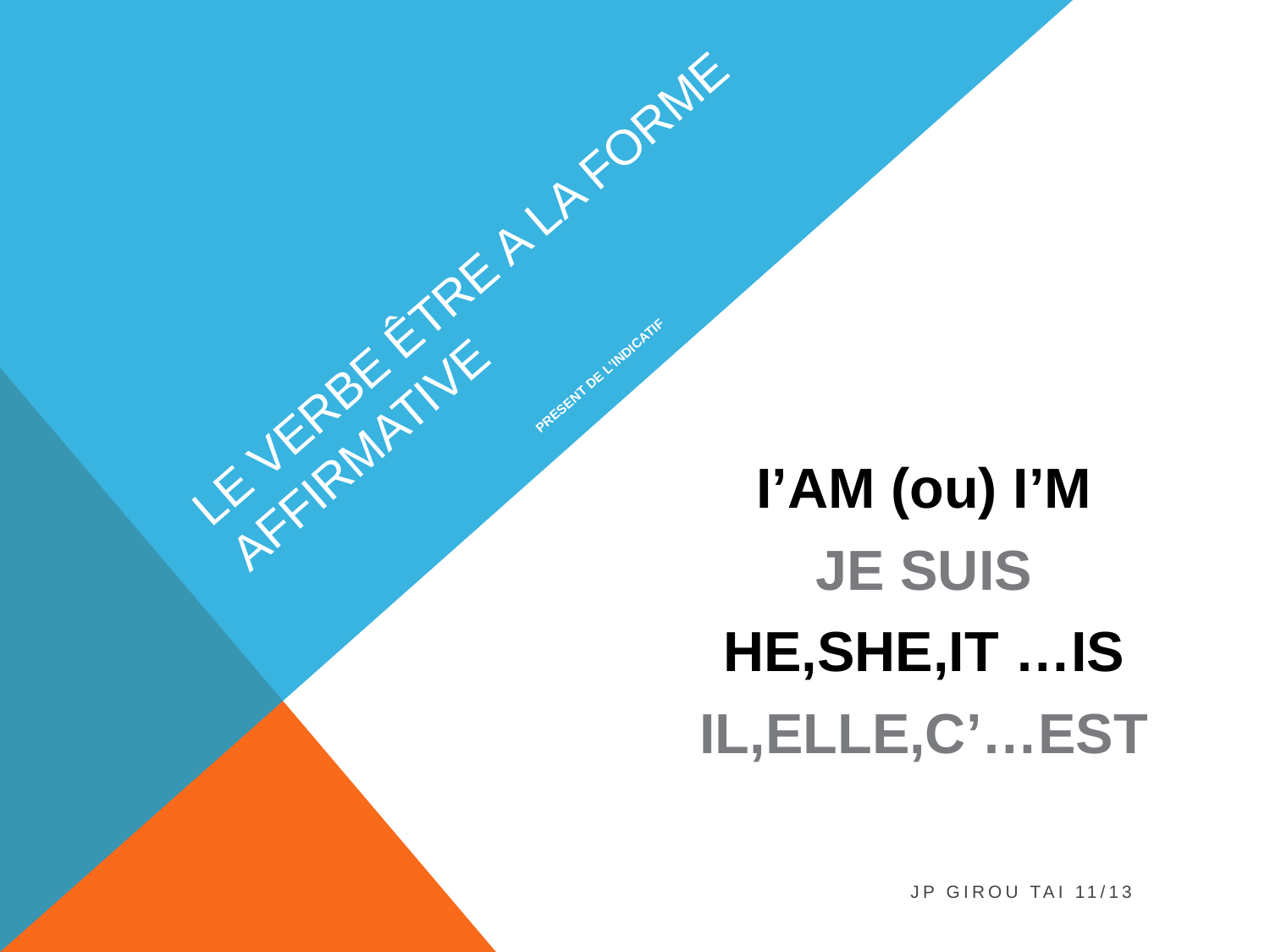

# LE VERBE ÊTRE A LA FORME AFFIRMATIVE

PRESENT DE L’INDICATIF

I’AM (ou) I’M
JE SUIS
HE,SHE,IT …IS
IL,ELLE,C’…EST
jp GIROU TAI 11/13